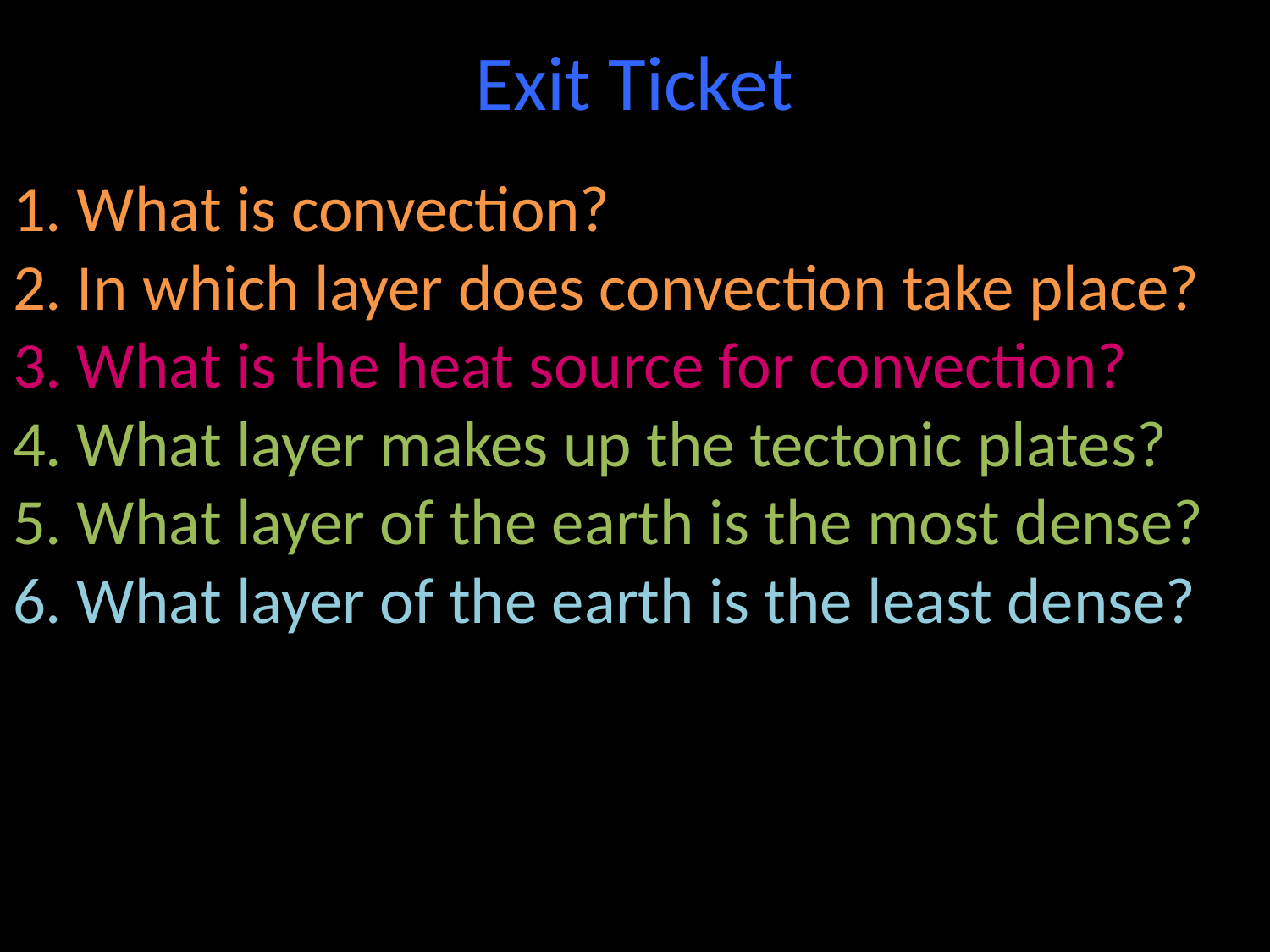

# Exit Ticket
1. What is convection?
2. In which layer does convection take place?
3. What is the heat source for convection?
4. What layer makes up the tectonic plates?
5. What layer of the earth is the most dense?
6. What layer of the earth is the least dense?